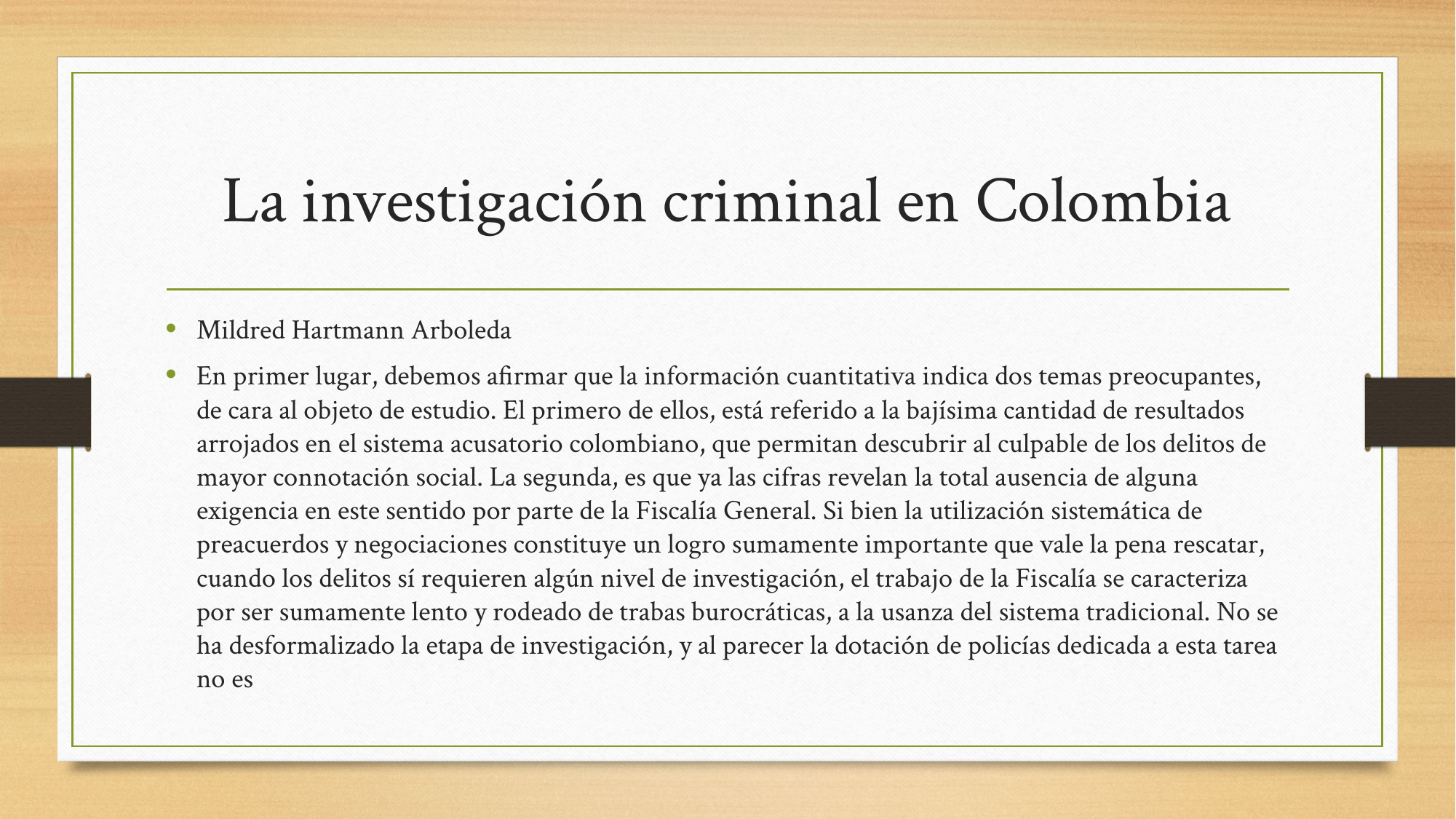

# La investigación criminal en Colombia
Mildred Hartmann Arboleda
En primer lugar, debemos afirmar que la información cuantitativa indica dos temas preocupantes, de cara al objeto de estudio. El primero de ellos, está referido a la bajísima cantidad de resultados arrojados en el sistema acusatorio colombiano, que permitan descubrir al culpable de los delitos de mayor connotación social. La segunda, es que ya las cifras revelan la total ausencia de alguna exigencia en este sentido por parte de la Fiscalía General. Si bien la utilización sistemática de preacuerdos y negociaciones constituye un logro sumamente importante que vale la pena rescatar, cuando los delitos sí requieren algún nivel de investigación, el trabajo de la Fiscalía se caracteriza por ser sumamente lento y rodeado de trabas burocráticas, a la usanza del sistema tradicional. No se ha desformalizado la etapa de investigación, y al parecer la dotación de policías dedicada a esta tarea no es